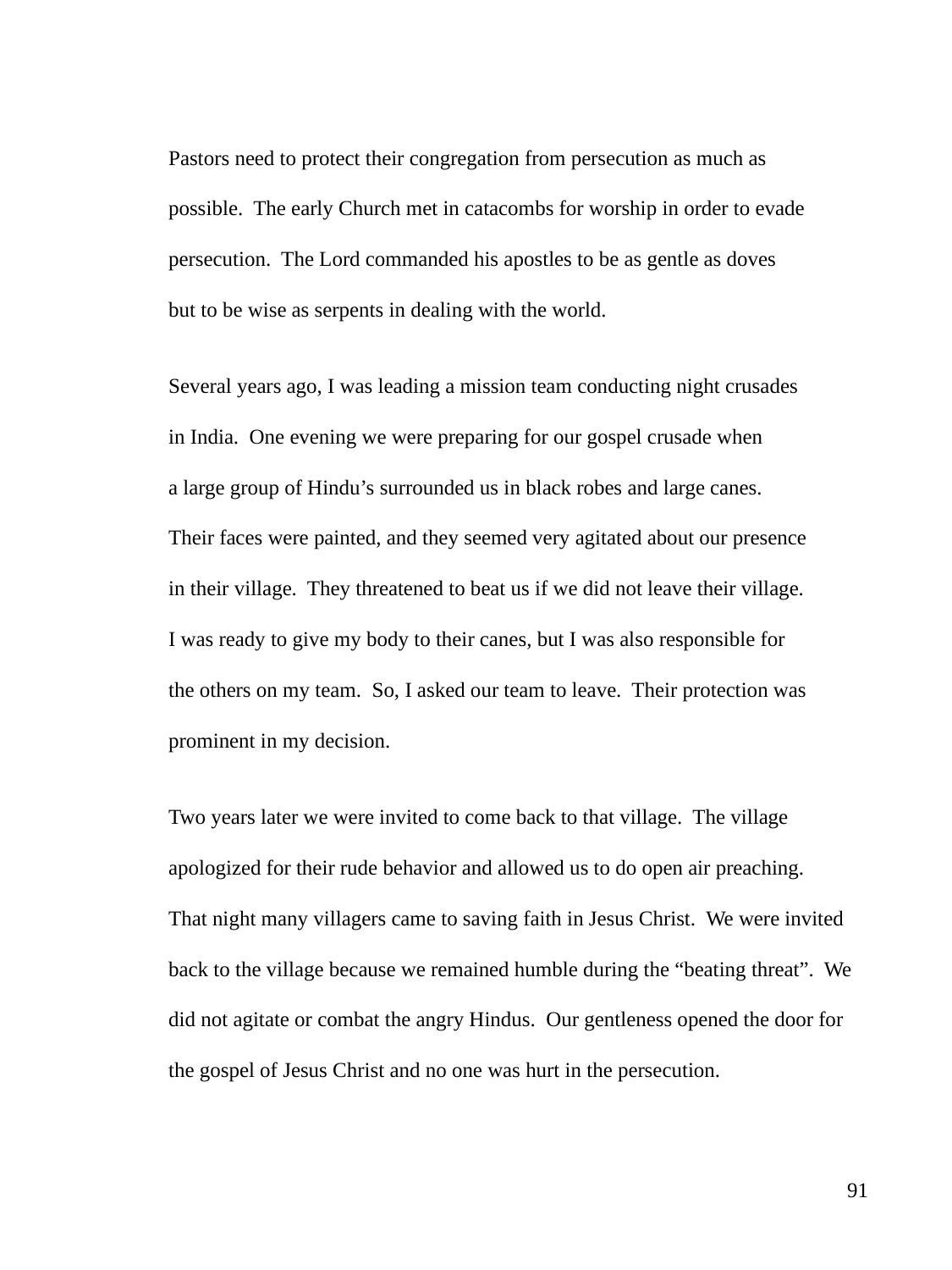

Pastors need to protect their congregation from persecution as much as

possible.  The early Church met in catacombs for worship in order to evade

persecution.  The Lord commanded his apostles to be as gentle as doves

but to be wise as serpents in dealing with the world.

Several years ago, I was leading a mission team conducting night crusades

in India.  One evening we were preparing for our gospel crusade when

a large group of Hindu’s surrounded us in black robes and large canes.

Their faces were painted, and they seemed very agitated about our presence

in their village.  They threatened to beat us if we did not leave their village.

I was ready to give my body to their canes, but I was also responsible for

the others on my team.  So, I asked our team to leave.  Their protection was

prominent in my decision.

Two years later we were invited to come back to that village.  The village

apologized for their rude behavior and allowed us to do open air preaching.

That night many villagers came to saving faith in Jesus Christ.  We were invited

back to the village because we remained humble during the “beating threat”.  We

did not agitate or combat the angry Hindus.  Our gentleness opened the door for

the gospel of Jesus Christ and no one was hurt in the persecution.

 91